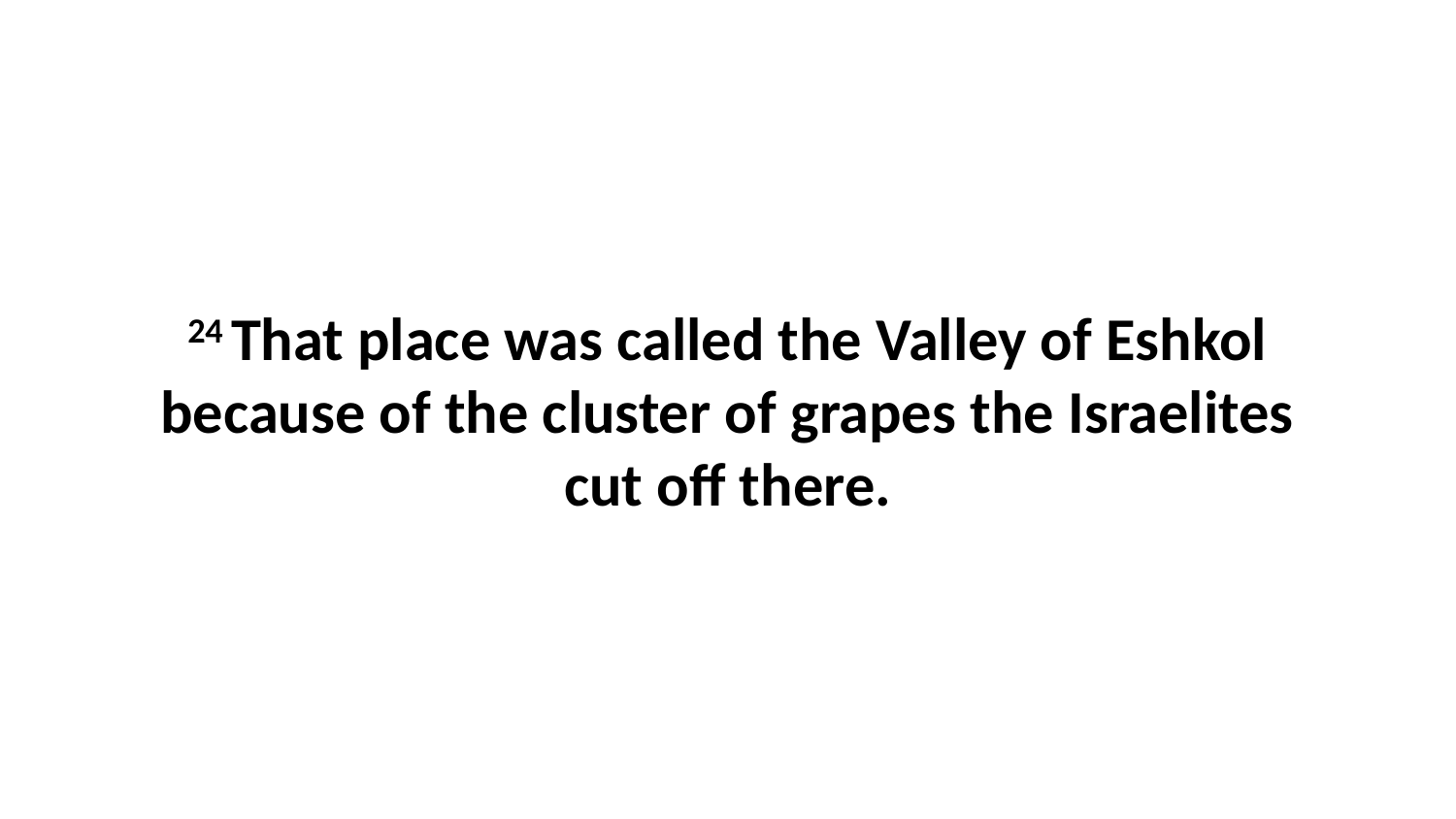

24 That place was called the Valley of Eshkol because of the cluster of grapes the Israelites cut off there.